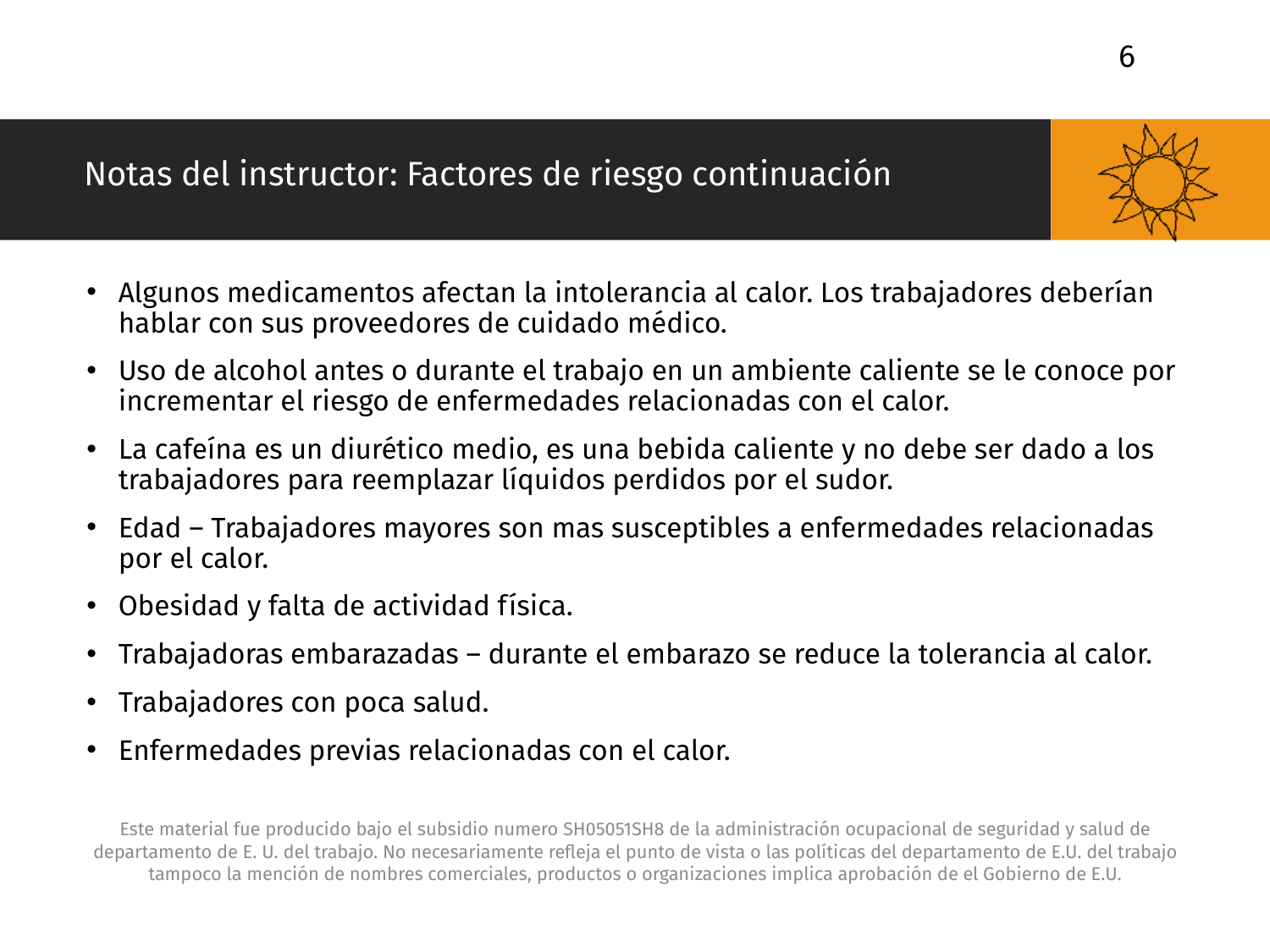

# Notas del instructor: Factores de riesgo continuación
Algunos medicamentos afectan la intolerancia al calor. Los trabajadores deberían hablar con sus proveedores de cuidado médico.
Uso de alcohol antes o durante el trabajo en un ambiente caliente se le conoce por incrementar el riesgo de enfermedades relacionadas con el calor.
La cafeína es un diurético medio, es una bebida caliente y no debe ser dado a los trabajadores para reemplazar líquidos perdidos por el sudor.
Edad – Trabajadores mayores son mas susceptibles a enfermedades relacionadas por el calor.
Obesidad y falta de actividad física.
Trabajadoras embarazadas – durante el embarazo se reduce la tolerancia al calor.
Trabajadores con poca salud.
Enfermedades previas relacionadas con el calor.
Este material fue producido bajo el subsidio numero SH05051SH8 de la administración ocupacional de seguridad y salud de departamento de E. U. del trabajo. No necesariamente refleja el punto de vista o las políticas del departamento de E.U. del trabajo tampoco la mención de nombres comerciales, productos o organizaciones implica aprobación de el Gobierno de E.U.